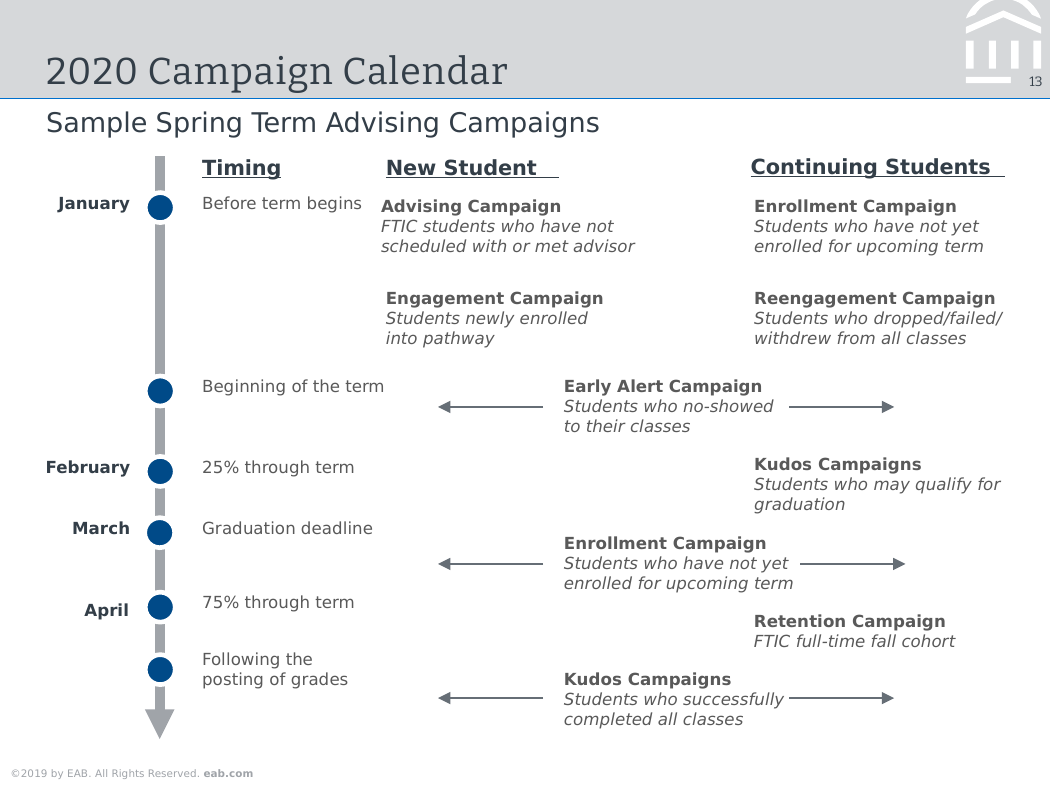

# 2020 Campaign Calendar
Sample Spring Term Advising Campaigns
Continuing Students
Timing
New Student
January

Before term begins
Advising Campaign
FTIC students who have not scheduled with or met advisor

Enrollment Campaign
Students who have not yet enrolled for upcoming term
Engagement Campaign
Students newly enrolled
into pathway
Reengagement Campaign
Students who dropped/failed/ withdrew from all classes

Beginning of the term
Early Alert Campaign
Students who no-showed
to their classes
Kudos Campaigns
Students who may qualify for graduation
February

25% through term
March

Graduation deadline
Enrollment Campaign
Students who have not yet enrolled for upcoming term

75% through term
April
Retention Campaign
FTIC full-time fall cohort
Following the posting of grades

Kudos Campaigns
Students who successfully completed all classes